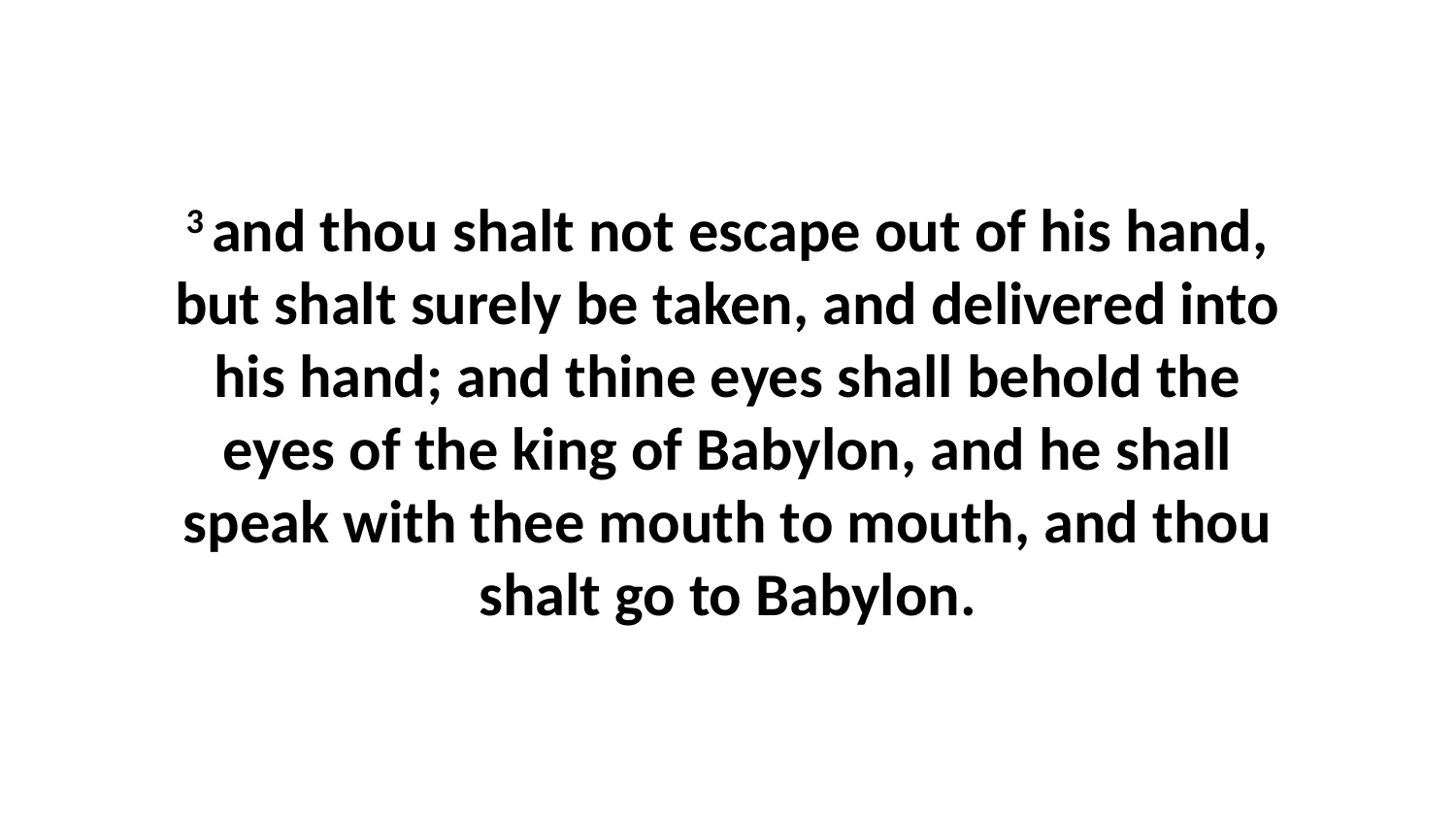

3 and thou shalt not escape out of his hand, but shalt surely be taken, and delivered into his hand; and thine eyes shall behold the eyes of the king of Babylon, and he shall speak with thee mouth to mouth, and thou shalt go to Babylon.